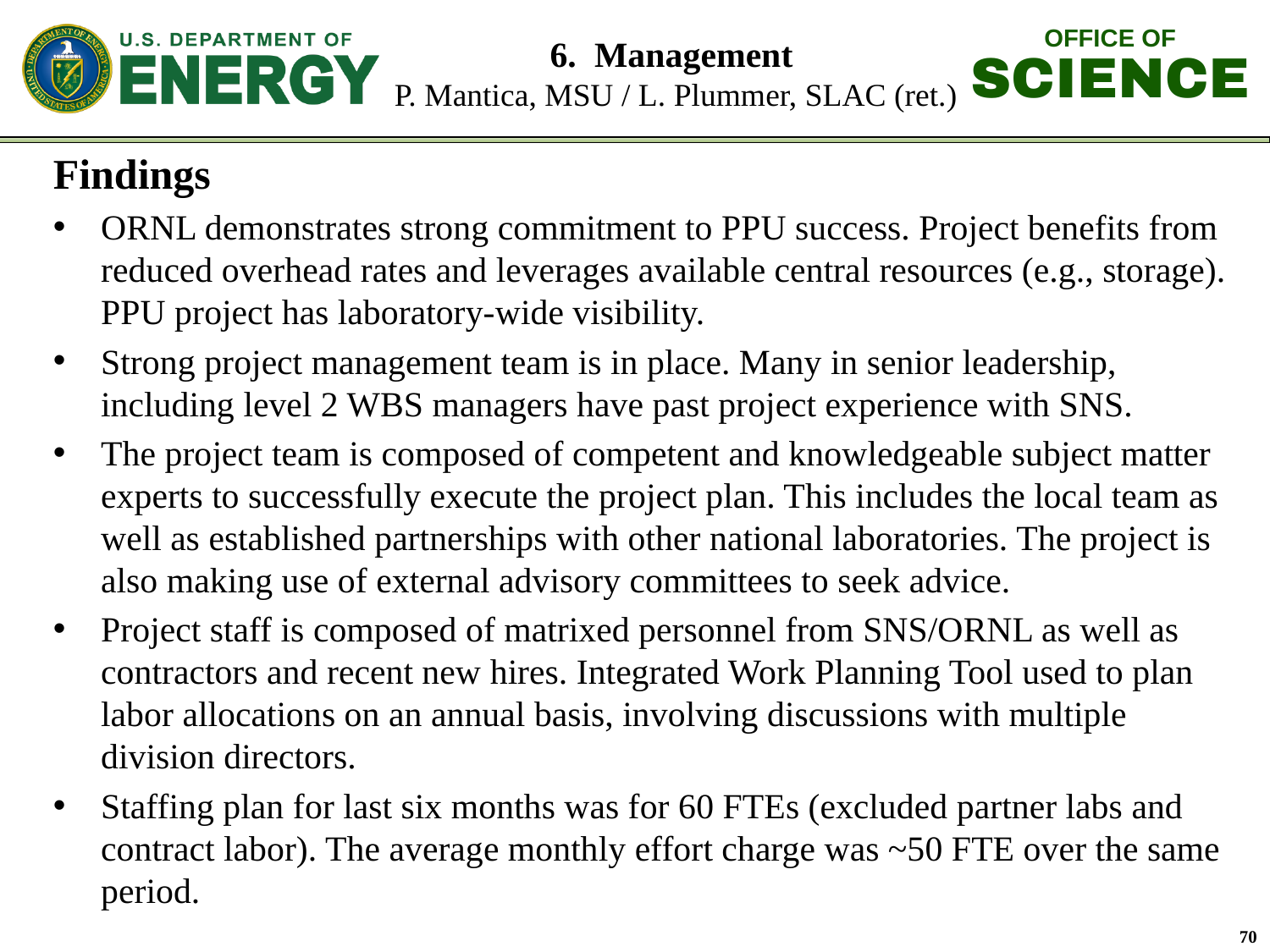

# 6.  Management P. Mantica, MSU / L. Plummer, SLAC (ret.)
Findings
ORNL demonstrates strong commitment to PPU success. Project benefits from reduced overhead rates and leverages available central resources (e.g., storage). PPU project has laboratory-wide visibility.
Strong project management team is in place. Many in senior leadership, including level 2 WBS managers have past project experience with SNS.
The project team is composed of competent and knowledgeable subject matter experts to successfully execute the project plan. This includes the local team as well as established partnerships with other national laboratories. The project is also making use of external advisory committees to seek advice.
Project staff is composed of matrixed personnel from SNS/ORNL as well as contractors and recent new hires. Integrated Work Planning Tool used to plan labor allocations on an annual basis, involving discussions with multiple division directors.
Staffing plan for last six months was for 60 FTEs (excluded partner labs and contract labor). The average monthly effort charge was ~50 FTE over the same period.
70